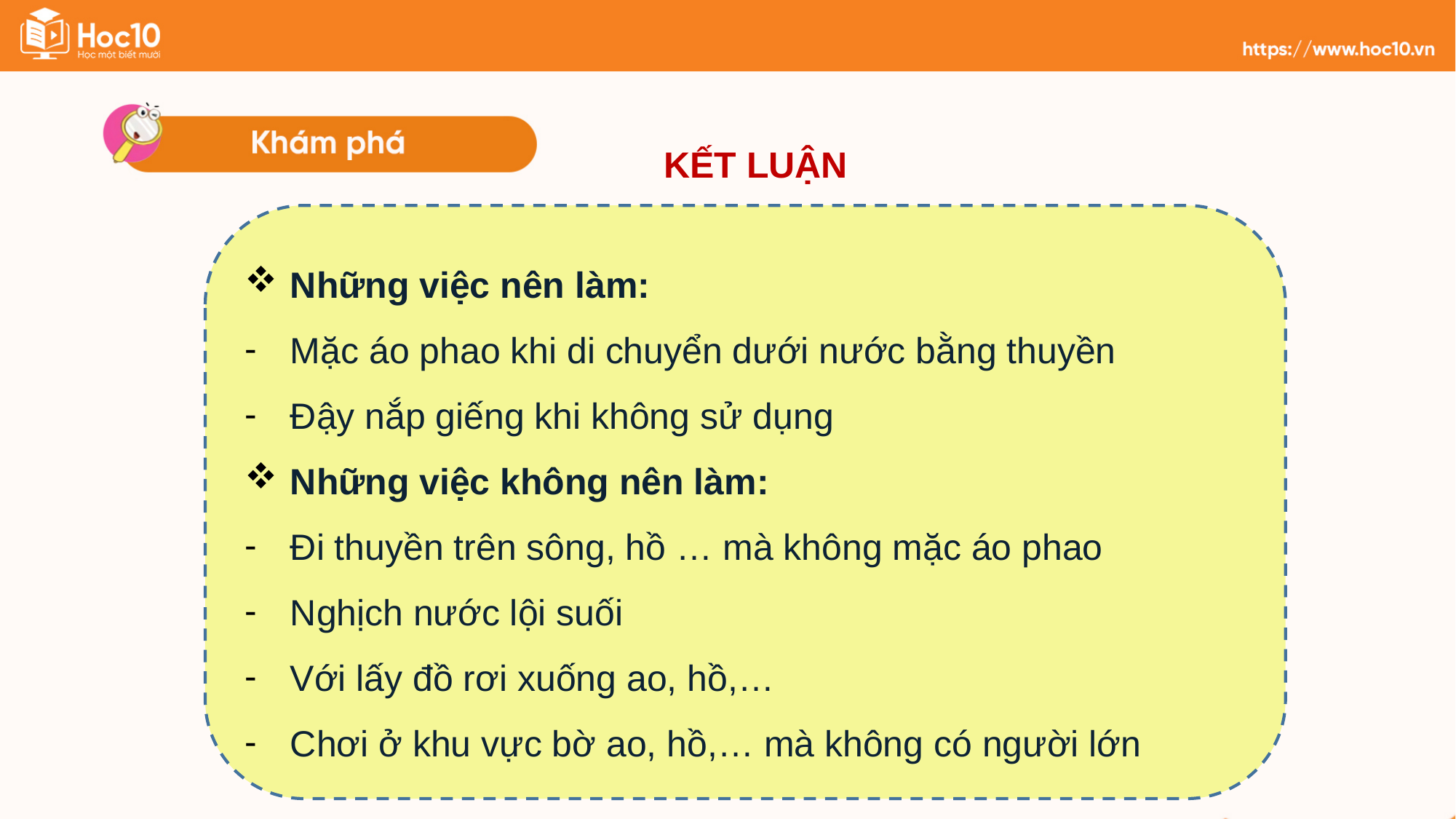

KẾT LUẬN
Những việc nên làm:
Mặc áo phao khi di chuyển dưới nước bằng thuyền
Đậy nắp giếng khi không sử dụng
Những việc không nên làm:
Đi thuyền trên sông, hồ … mà không mặc áo phao
Nghịch nước lội suối
Với lấy đồ rơi xuống ao, hồ,…
Chơi ở khu vực bờ ao, hồ,… mà không có người lớn